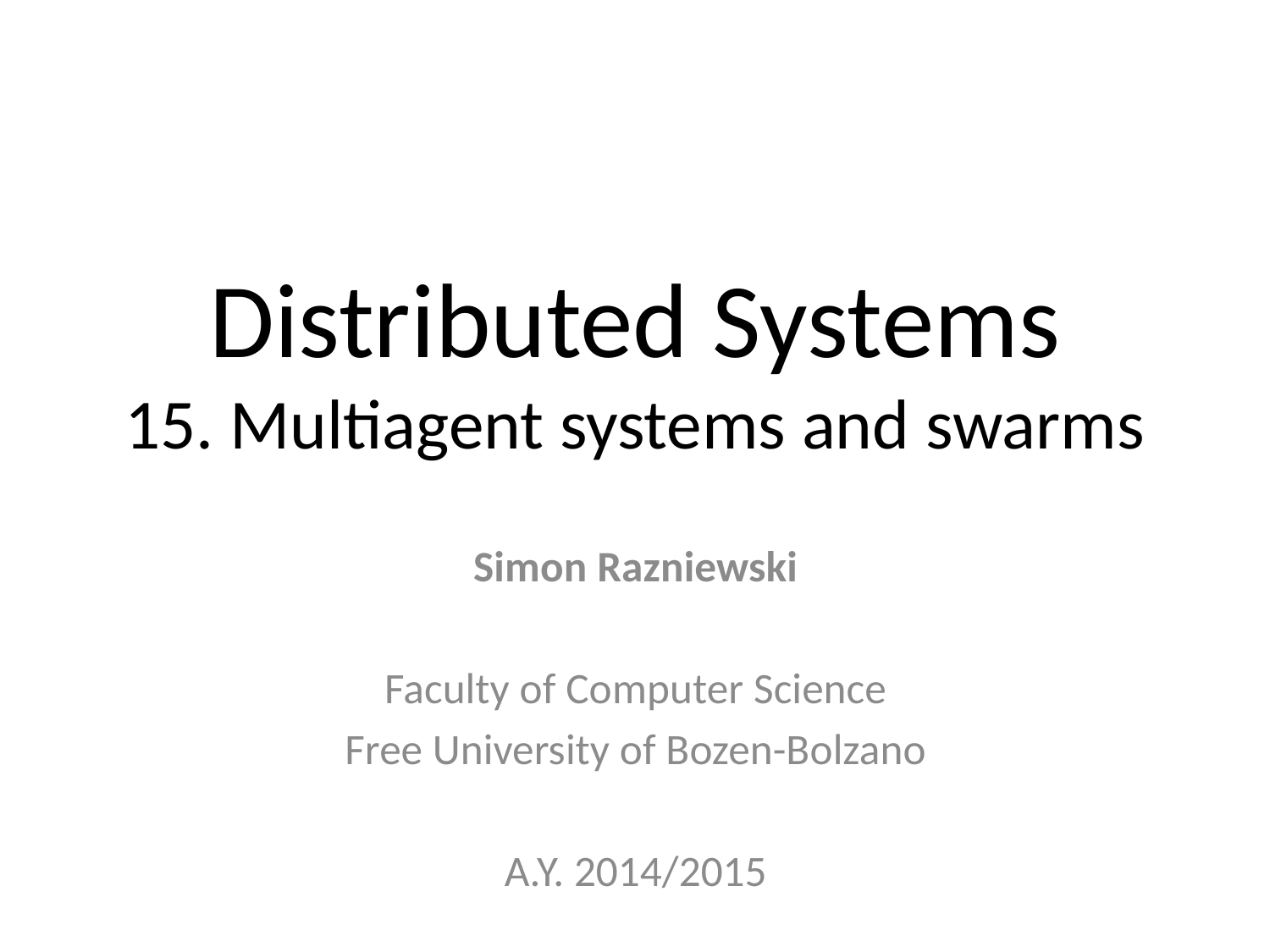

# Distributed Systems 15. Multiagent systems and swarms
Simon Razniewski

Faculty of Computer Science
Free University of Bozen-Bolzano

A.Y. 2014/2015